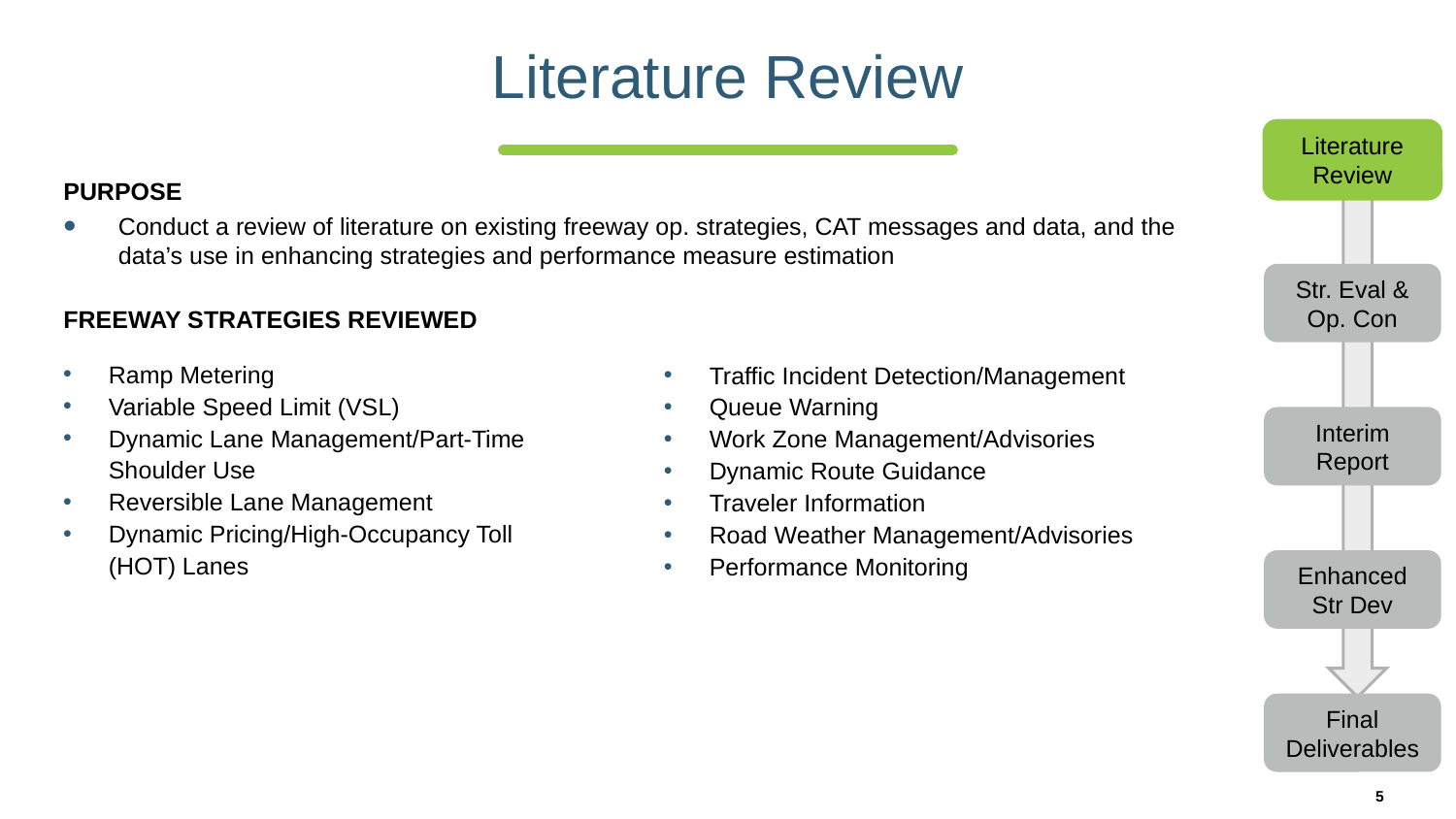

# Literature Review
Literature Review
Str. Eval & Op. Con

Interim Report
Enhanced Str Dev
Final Deliverables
PURPOSE
Conduct a review of literature on existing freeway op. strategies, CAT messages and data, and the data’s use in enhancing strategies and performance measure estimation
FREEWAY STRATEGIES REVIEWED

Ramp Metering
Variable Speed Limit (VSL)
Dynamic Lane Management/Part-Time Shoulder Use
Reversible Lane Management
Dynamic Pricing/High-Occupancy Toll (HOT) Lanes
Traffic Incident Detection/Management
Queue Warning
Work Zone Management/Advisories
Dynamic Route Guidance
Traveler Information
Road Weather Management/Advisories
Performance Monitoring
5